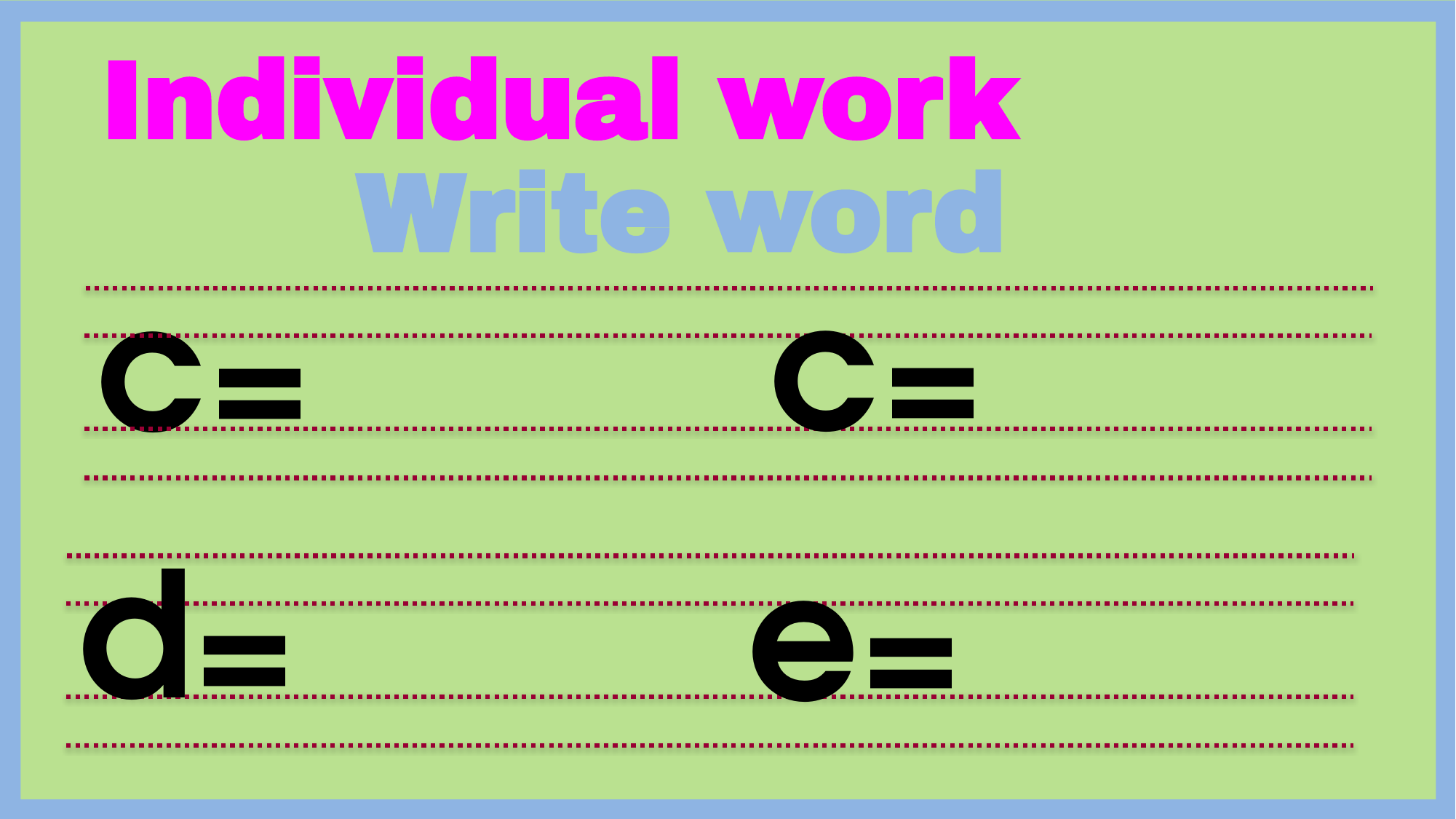

Individual work
Write word
c=
c=
d=
e=